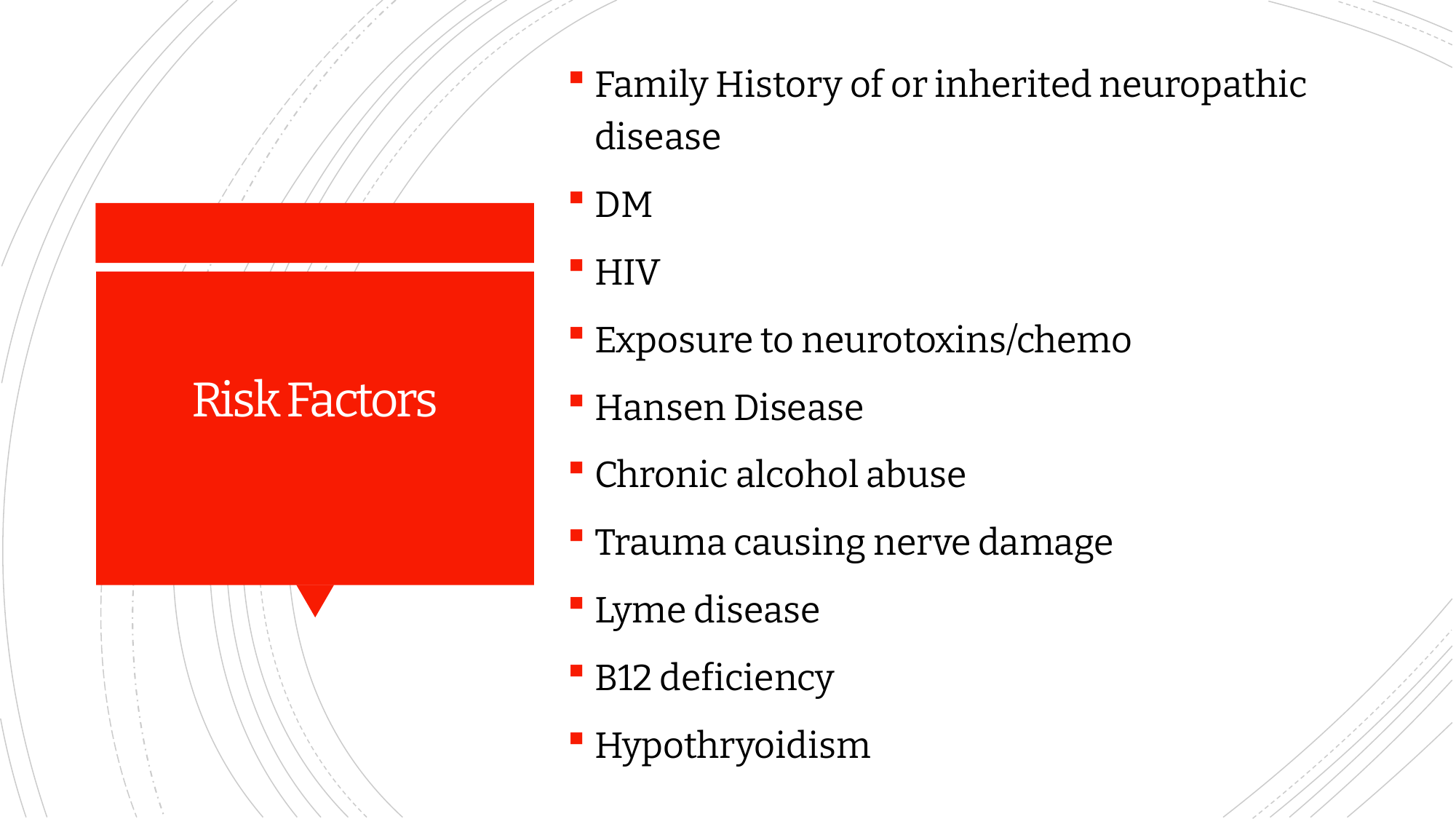

Family History of or inherited neuropathic disease
DM
HIV
Exposure to neurotoxins/chemo
Hansen Disease
Chronic alcohol abuse
Trauma causing nerve damage
Lyme disease
B12 deficiency
Hypothryoidism
# Risk Factors